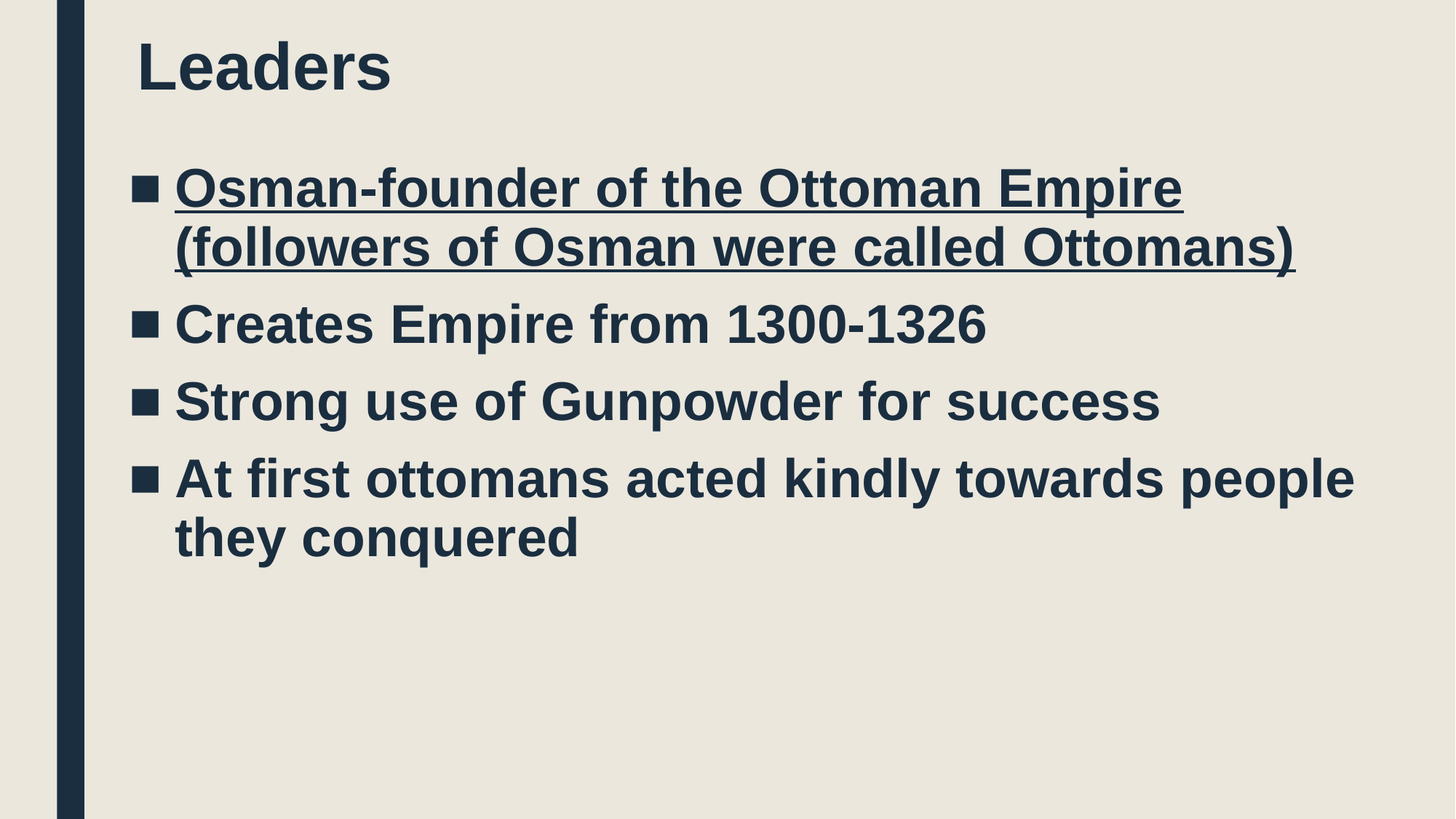

# Leaders
Osman-founder of the Ottoman Empire (followers of Osman were called Ottomans)
Creates Empire from 1300-1326
Strong use of Gunpowder for success
At first ottomans acted kindly towards people they conquered